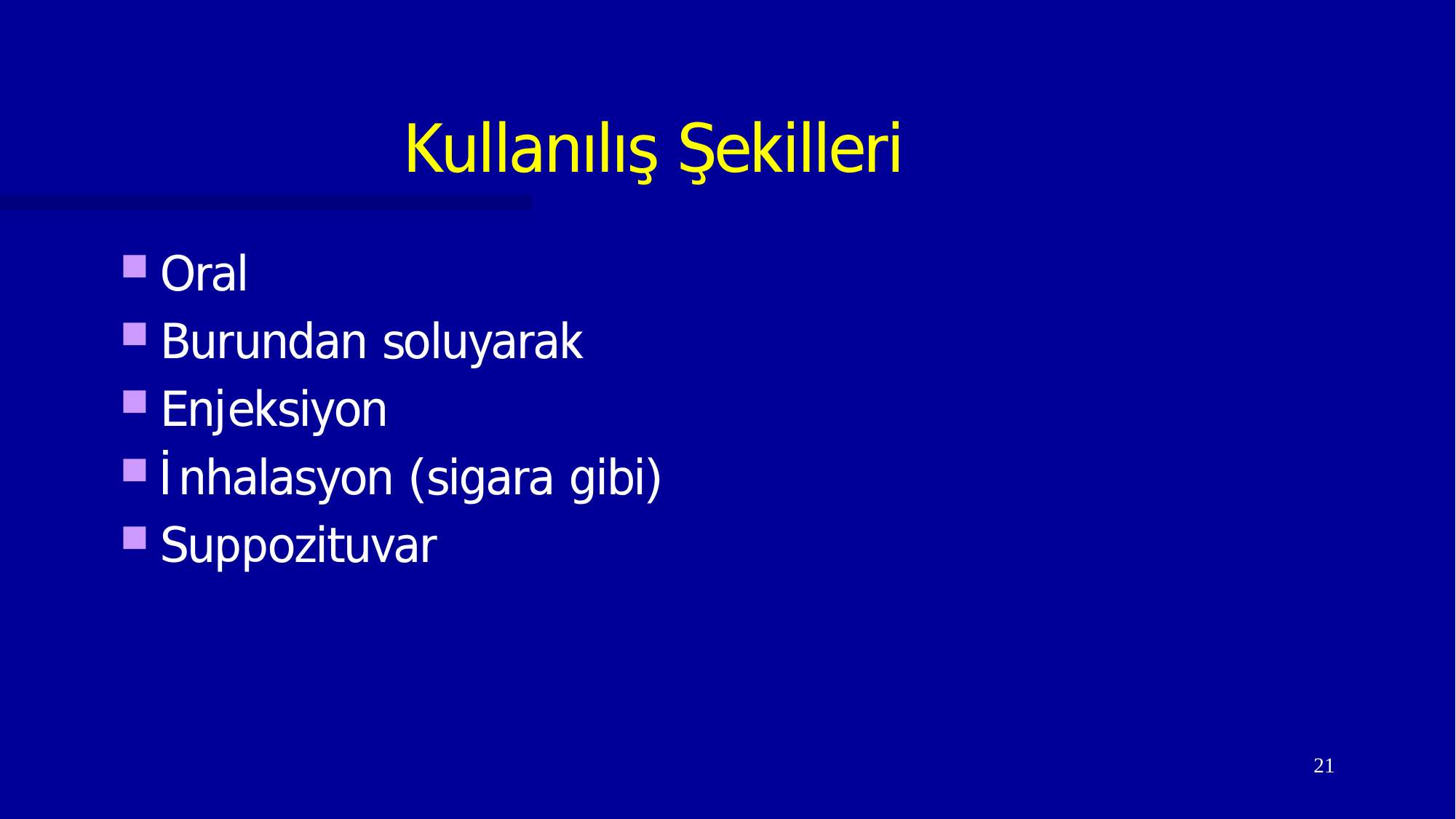

# Kullanılış Şekilleri
Oral
Burundan soluyarak
Enjeksiyon
İnhalasyon (sigara gibi)
Suppozituvar
21